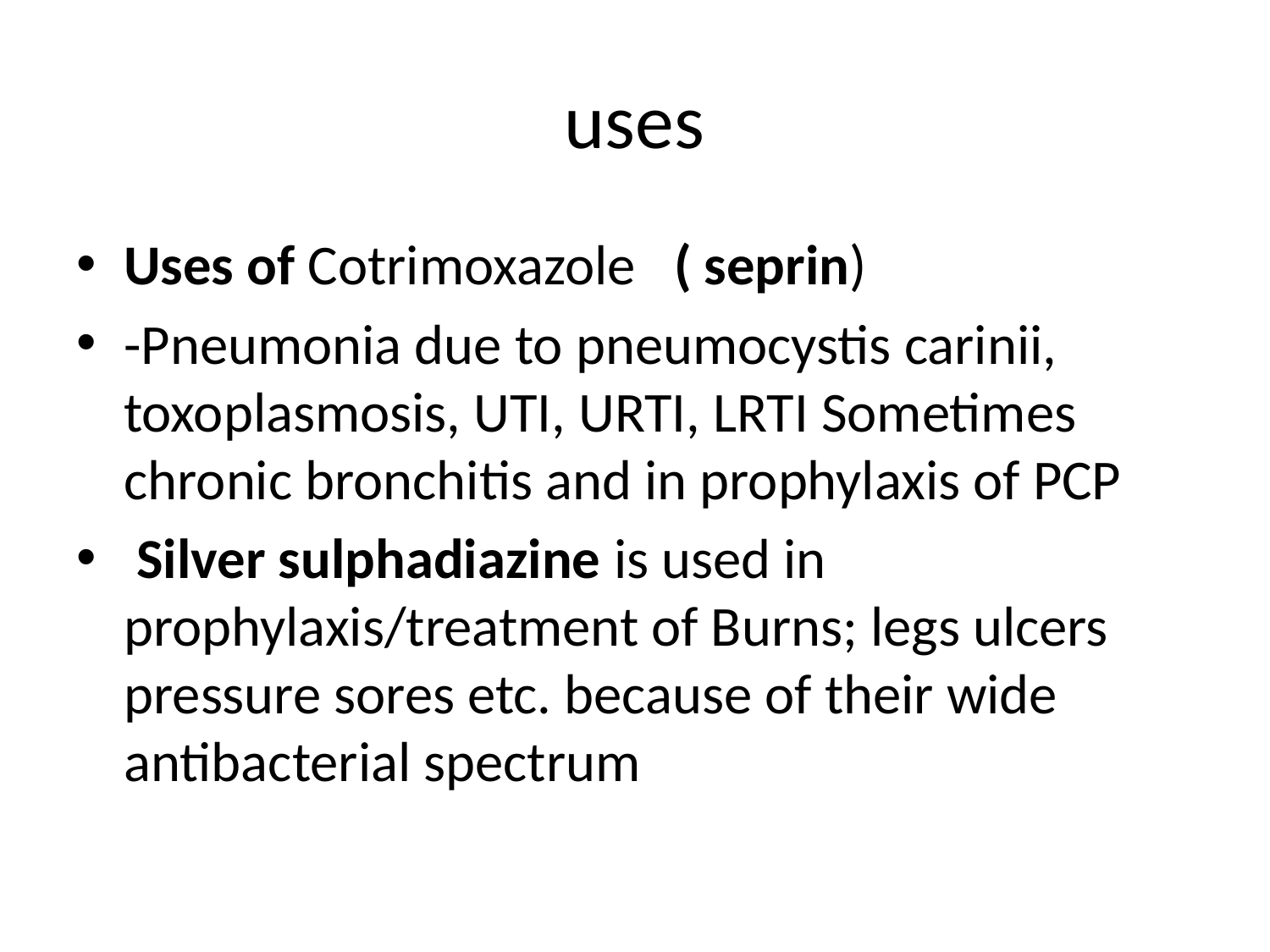

# uses
Uses of Cotrimoxazole   ( seprin)
-Pneumonia due to pneumocystis carinii, toxoplasmosis, UTI, URTI, LRTI Sometimes chronic bronchitis and in prophylaxis of PCP
 Silver sulphadiazine is used in prophylaxis/treatment of Burns; legs ulcers pressure sores etc. because of their wide antibacterial spectrum